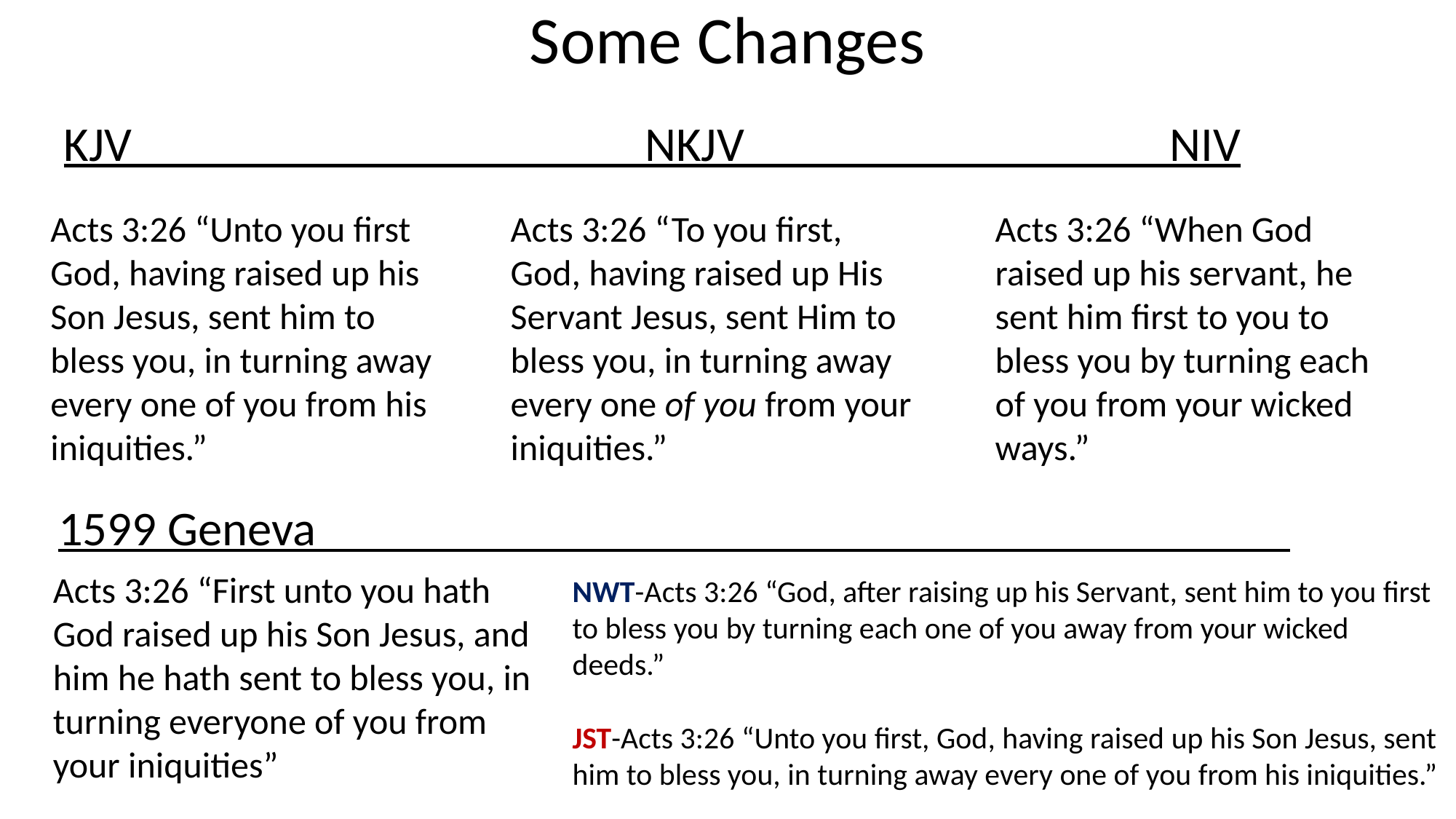

# Some Changes
KJV                                               NKJV                                       NIV
Acts 3:26 “Unto you first God, having raised up his Son Jesus, sent him to bless you, in turning away every one of you from his iniquities.”
Acts 3:26 “To you first, God, having raised up His Servant Jesus, sent Him to bless you, in turning away every one of you from your iniquities.”
Acts 3:26 “When God raised up his servant, he sent him first to you to bless you by turning each of you from your wicked ways.”
1599 Geneva                                                                                      _
Acts 3:26 “First unto you hath God raised up his Son Jesus, and him he hath sent to bless you, in turning everyone of you from your iniquities”
NWT-Acts 3:26 “God, after raising up his Servant, sent him to you first to bless you by turning each one of you away from your wicked deeds.”

JST-Acts 3:26 “Unto you first, God, having raised up his Son Jesus, sent him to bless you, in turning away every one of you from his iniquities.”